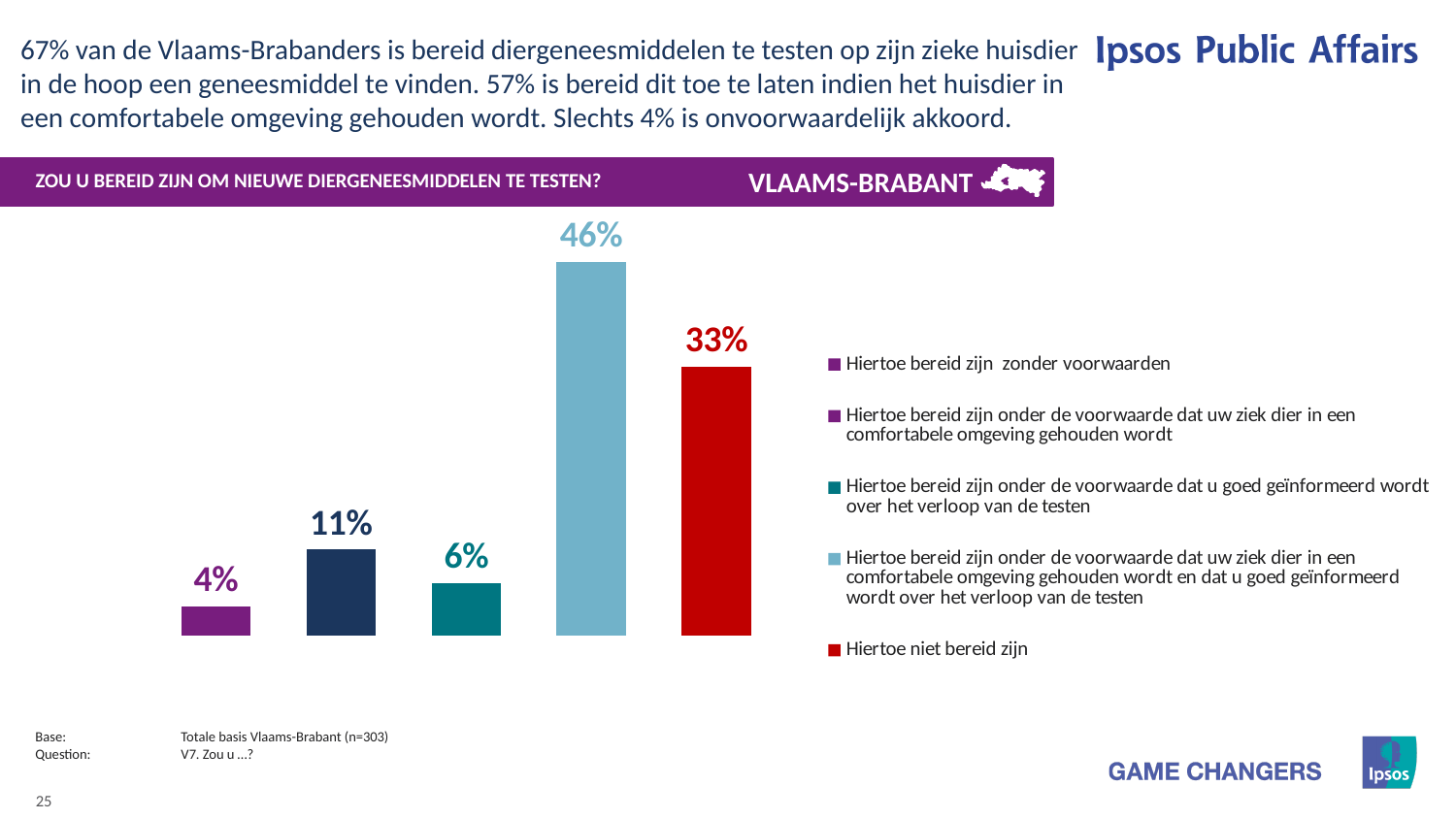

67% van de Vlaams-Brabanders is bereid diergeneesmiddelen te testen op zijn zieke huisdier in de hoop een geneesmiddel te vinden. 57% is bereid dit toe te laten indien het huisdier in een comfortabele omgeving gehouden wordt. Slechts 4% is onvoorwaardelijk akkoord.
VLAAMS-BRABANT

ZOU U BEREID ZIJN OM NIEUWE DIERGENEESMIDDELEN TE TESTEN?

### Chart

| Category | Hiertoe bereid zijn  zonder voorwaarden | Hiertoe bereid zijn onder de voorwaarde dat uw ziek dier in een comfortabele omgeving gehouden wordt | Hiertoe bereid zijn onder de voorwaarde dat u goed geïnformeerd wordt over het verloop van de testen | Hiertoe bereid zijn onder de voorwaarde dat uw ziek dier in een comfortabele omgeving gehouden wordt en dat u goed geïnformeerd wordt over het verloop van de testen | Hiertoe niet bereid zijn |
|---|---|---|---|---|---|
| Category 1 | 3.63 | 10.6 | 6.49 | 46.08 | 33.2 |
Base:	Totale basis Vlaams-Brabant (n=303)
Question:	V7. Zou u …?